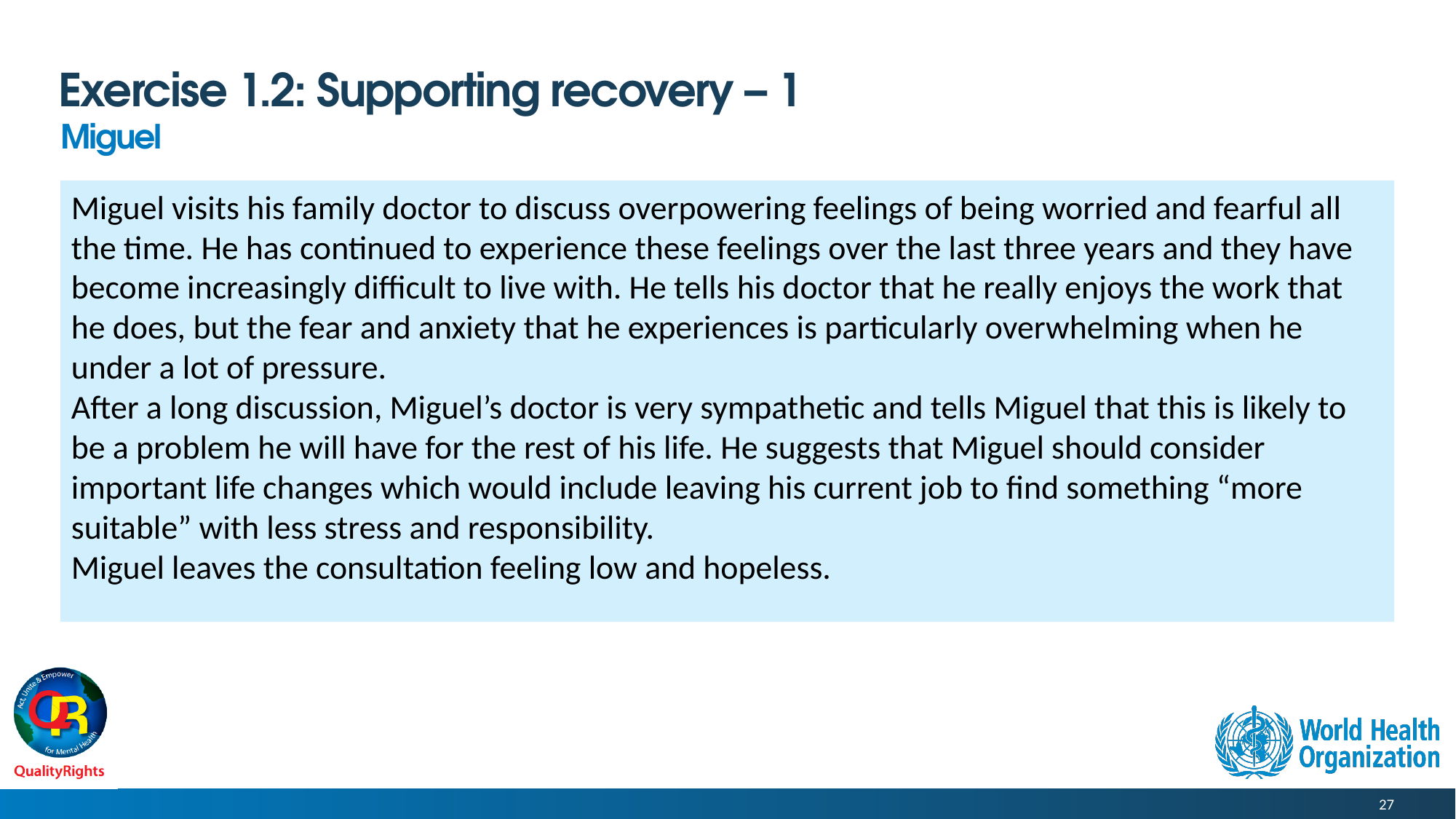

# Exercise 1.2: Supporting recovery – 1
Miguel
Miguel visits his family doctor to discuss overpowering feelings of being worried and fearful all the time. He has continued to experience these feelings over the last three years and they have become increasingly difficult to live with. He tells his doctor that he really enjoys the work that he does, but the fear and anxiety that he experiences is particularly overwhelming when he under a lot of pressure.
After a long discussion, Miguel’s doctor is very sympathetic and tells Miguel that this is likely to be a problem he will have for the rest of his life. He suggests that Miguel should consider important life changes which would include leaving his current job to find something “more suitable” with less stress and responsibility.
Miguel leaves the consultation feeling low and hopeless.